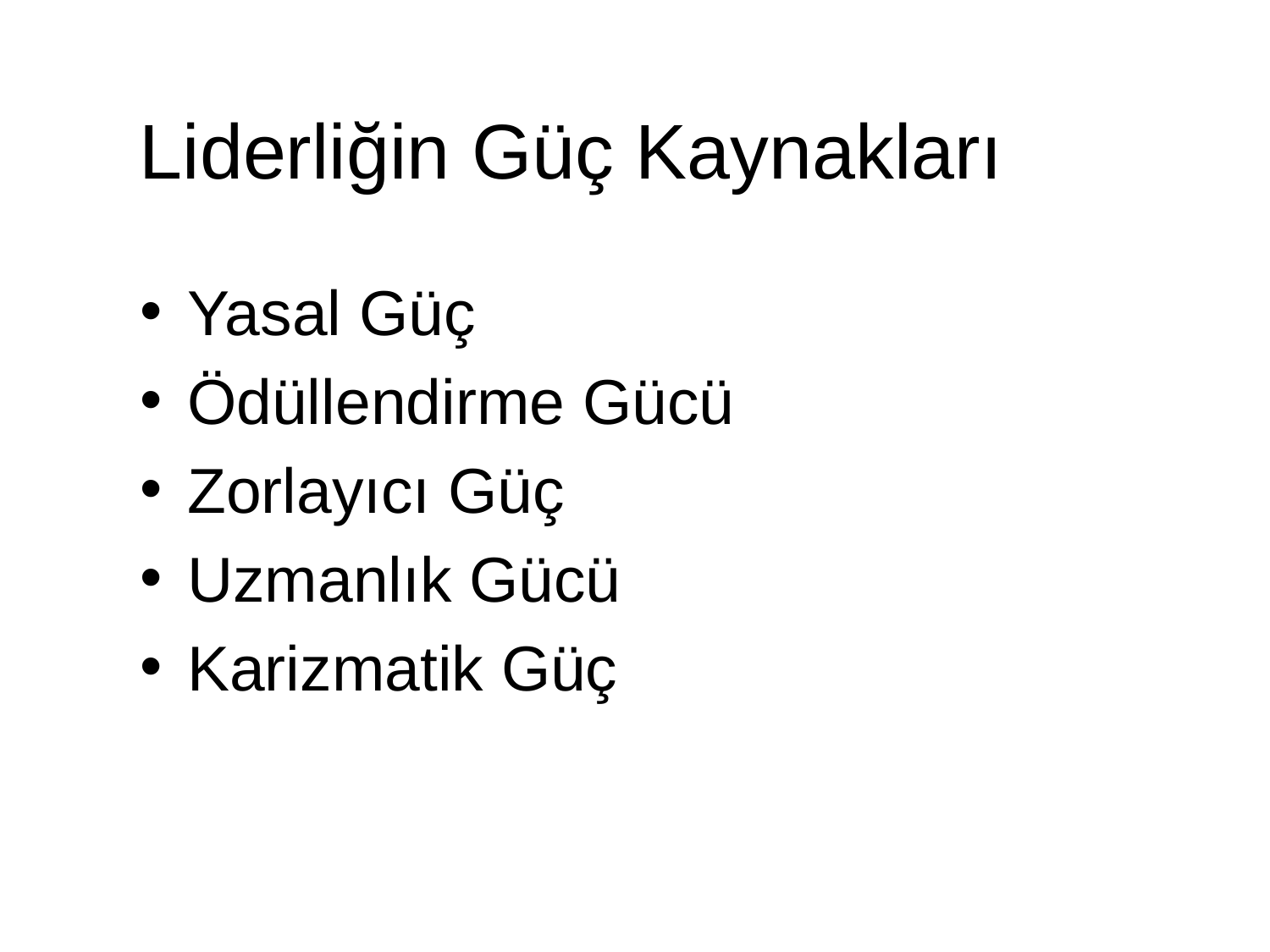

Liderliğin Güç Kaynakları
Yasal Güç
Ödüllendirme Gücü
Zorlayıcı Güç
Uzmanlık Gücü
Karizmatik Güç